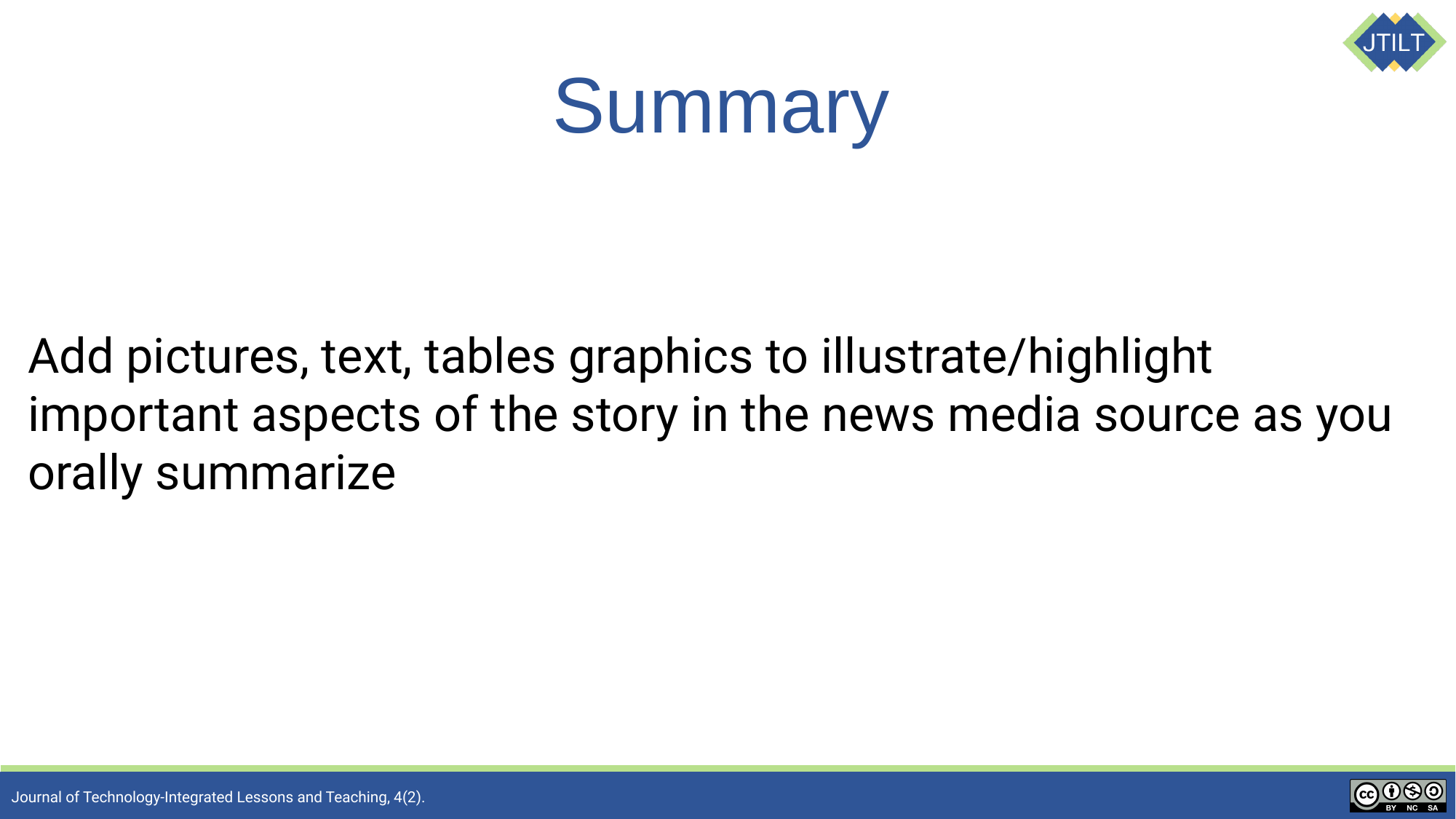

# Summary
Add pictures, text, tables graphics to illustrate/highlight important aspects of the story in the news media source as you orally summarize